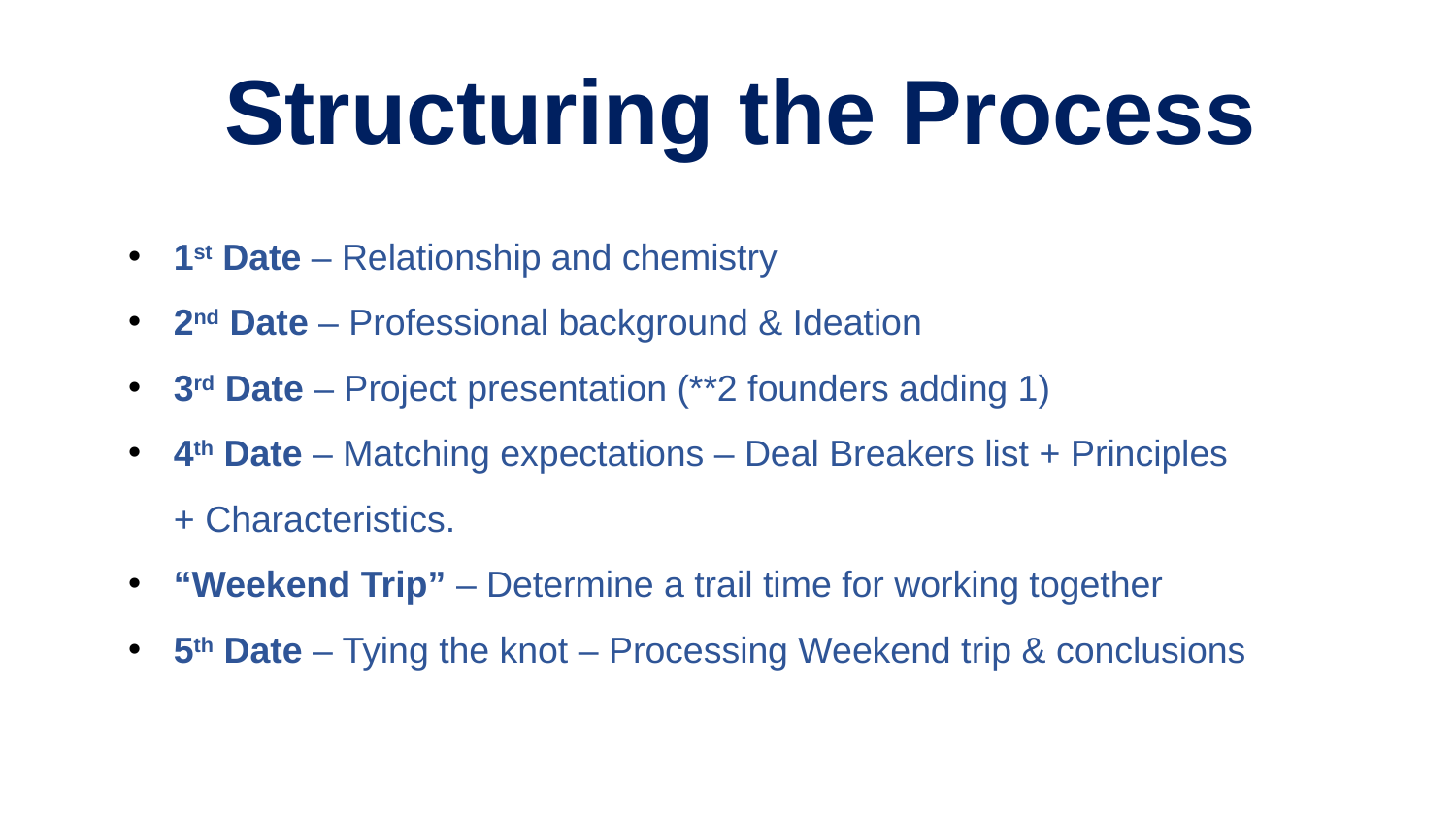

Structuring the Process
1st Date – Relationship and chemistry
2nd Date – Professional background & Ideation
3rd Date – Project presentation (**2 founders adding 1)
4th Date – Matching expectations – Deal Breakers list + Principles + Characteristics.
“Weekend Trip” – Determine a trail time for working together
5th Date – Tying the knot – Processing Weekend trip & conclusions